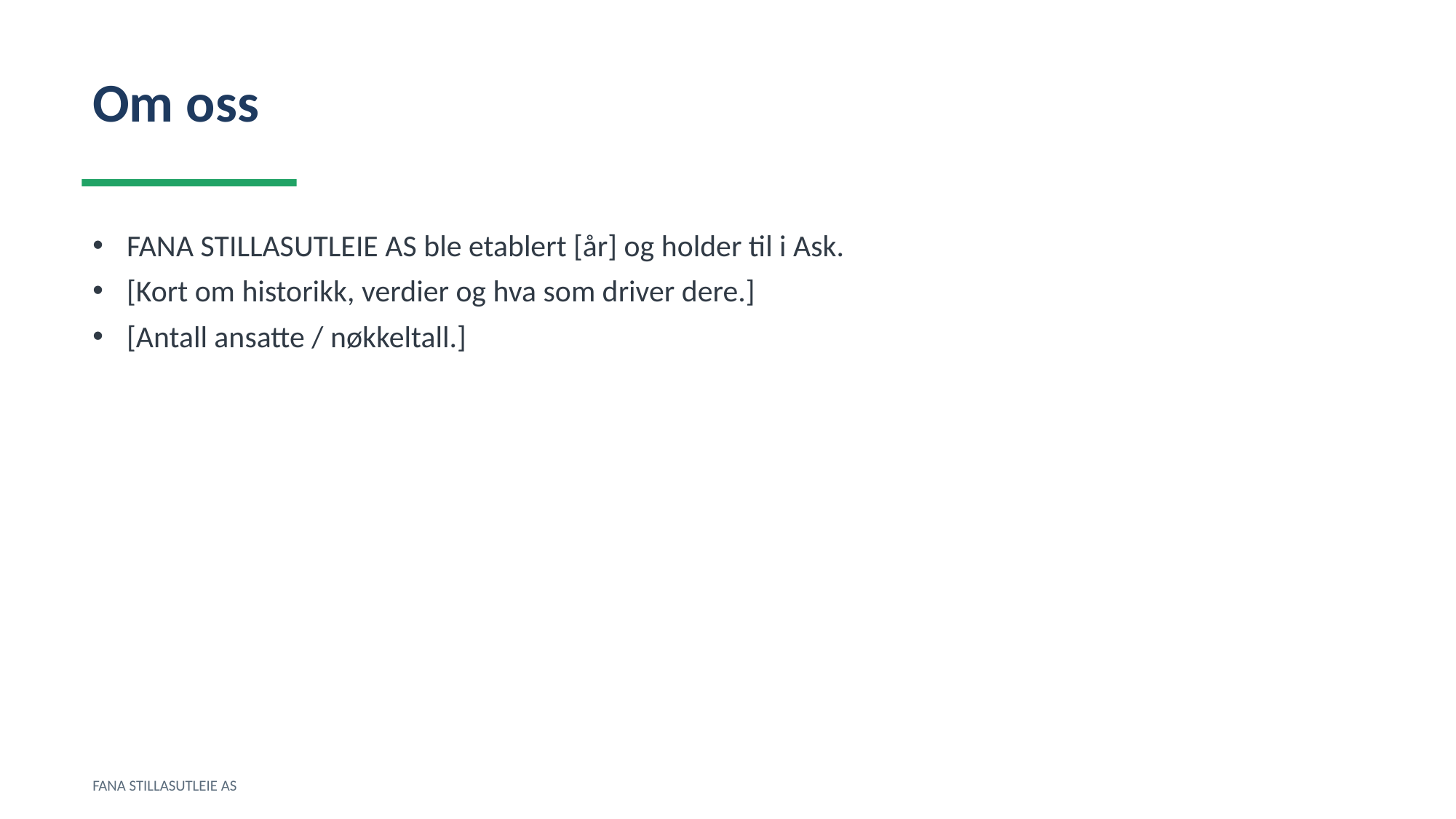

Om oss

FANA STILLASUTLEIE AS ble etablert [år] og holder til i Ask.
[Kort om historikk, verdier og hva som driver dere.]
[Antall ansatte / nøkkeltall.]
FANA STILLASUTLEIE AS